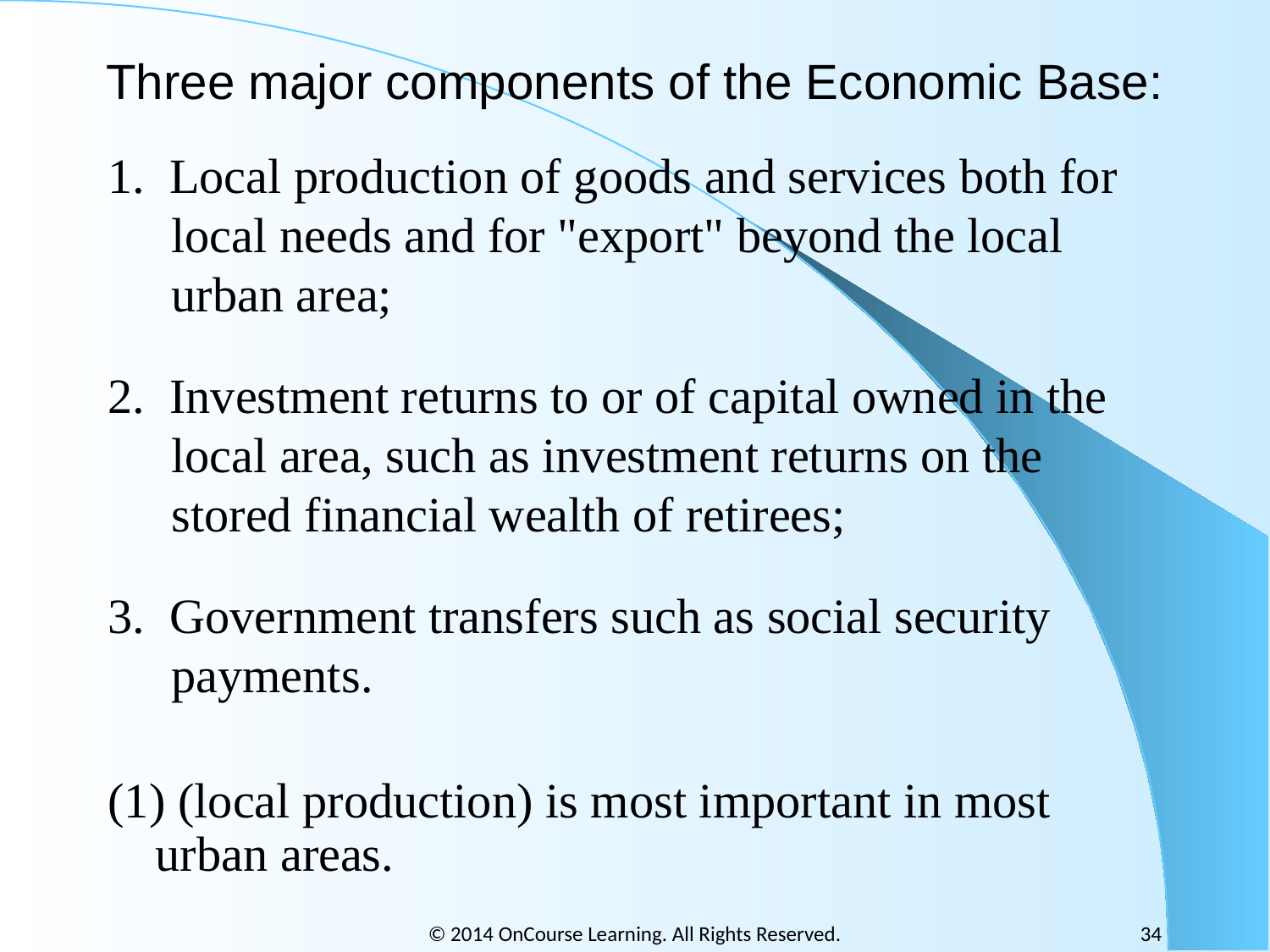

# Three major components of the Economic Base:
1.  Local production of goods and services both for local needs and for "export" beyond the local urban area;
2.  Investment returns to or of capital owned in the local area, such as investment returns on the stored financial wealth of retirees;
3.  Government transfers such as social security payments.

(1) (local production) is most important in most urban areas.
© 2014 OnCourse Learning. All Rights Reserved.
34